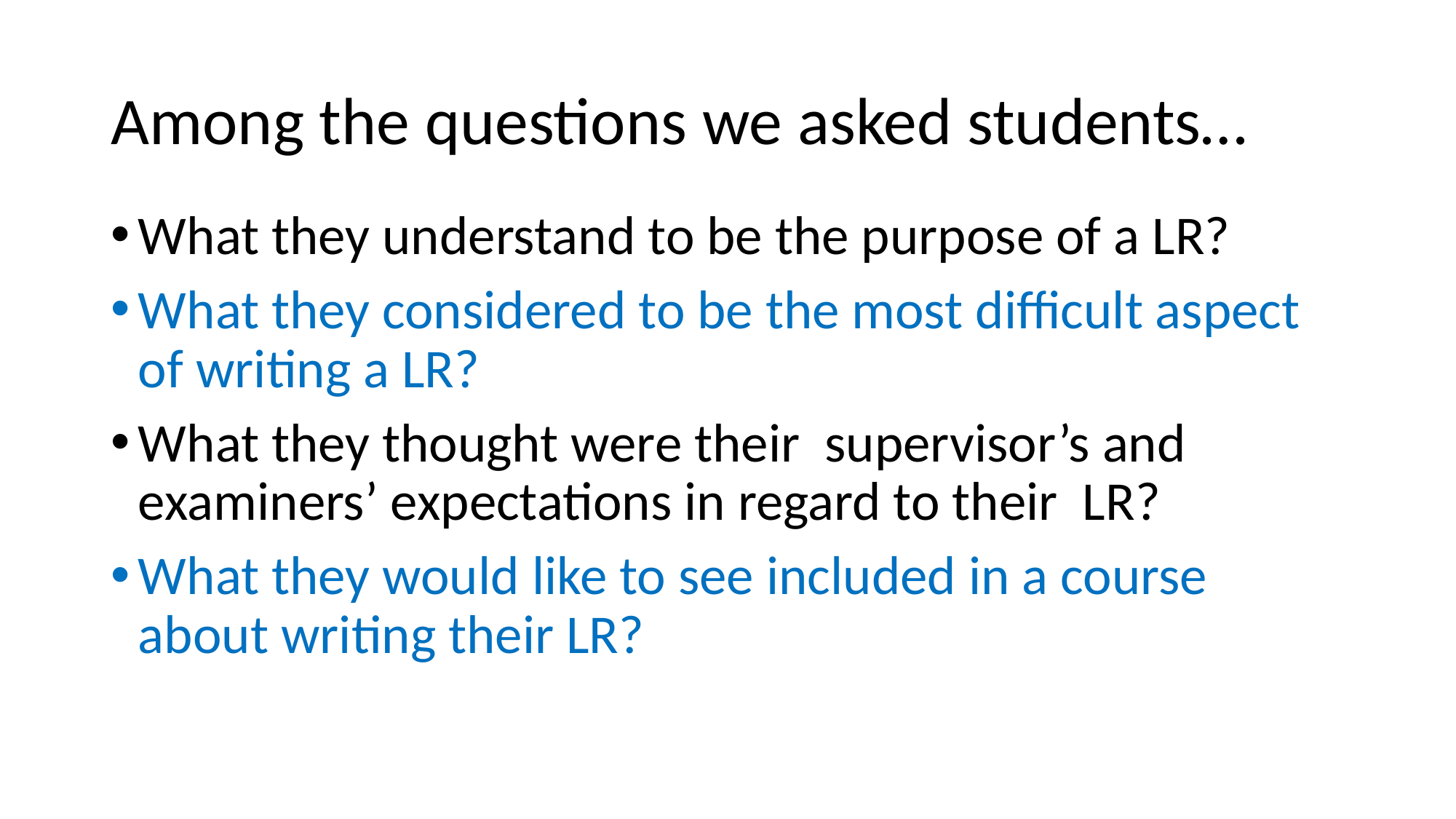

# Among the questions we asked students…
What they understand to be the purpose of a LR?
What they considered to be the most difficult aspect of writing a LR?
What they thought were their  supervisor’s and examiners’ expectations in regard to their  LR?
What they would like to see included in a course about writing their LR?